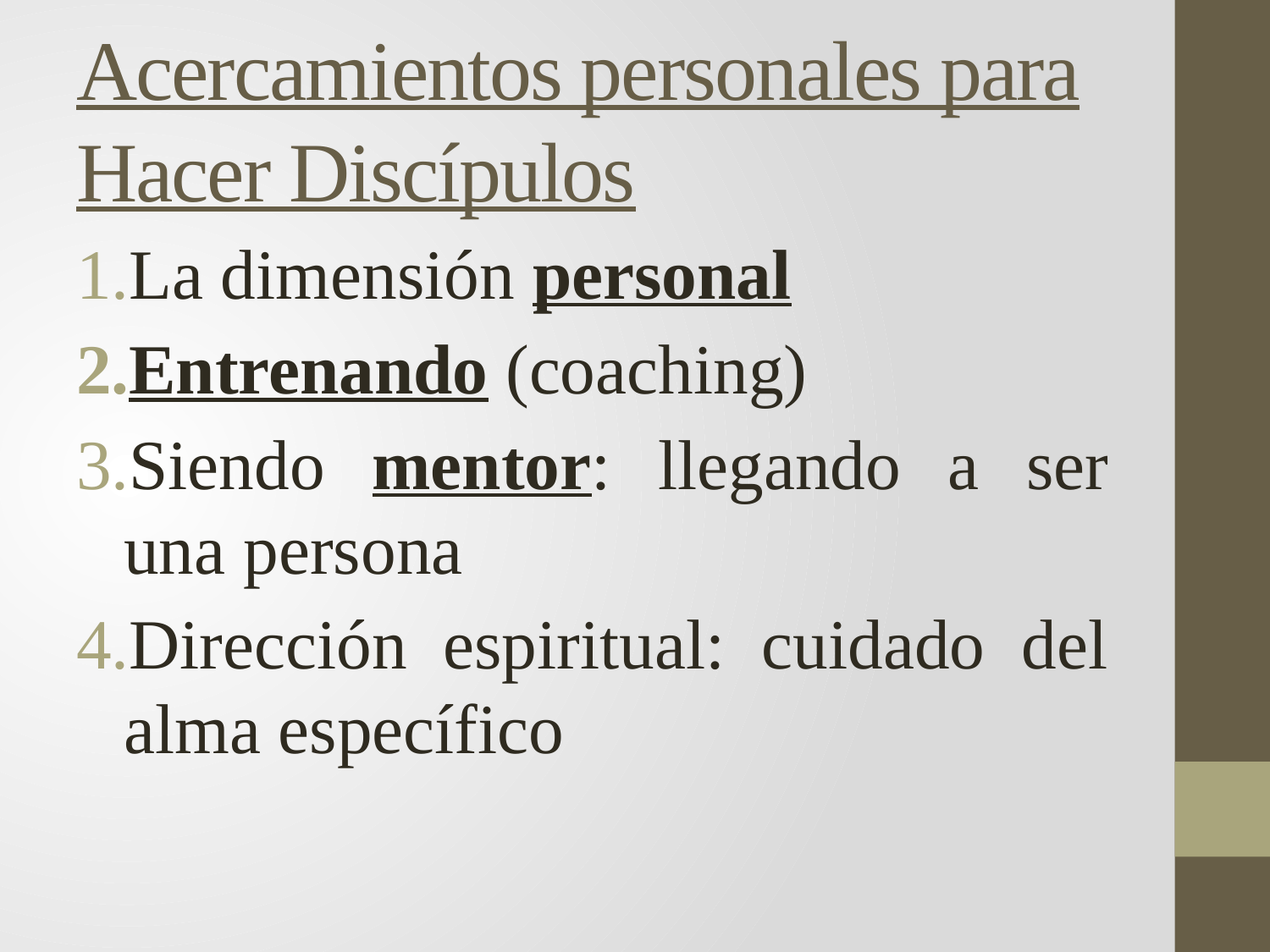

# Acercamientos personales para Hacer Discípulos
La dimensión personal
Entrenando (coaching)
Siendo mentor: llegando a ser una persona
Dirección espiritual: cuidado del alma específico